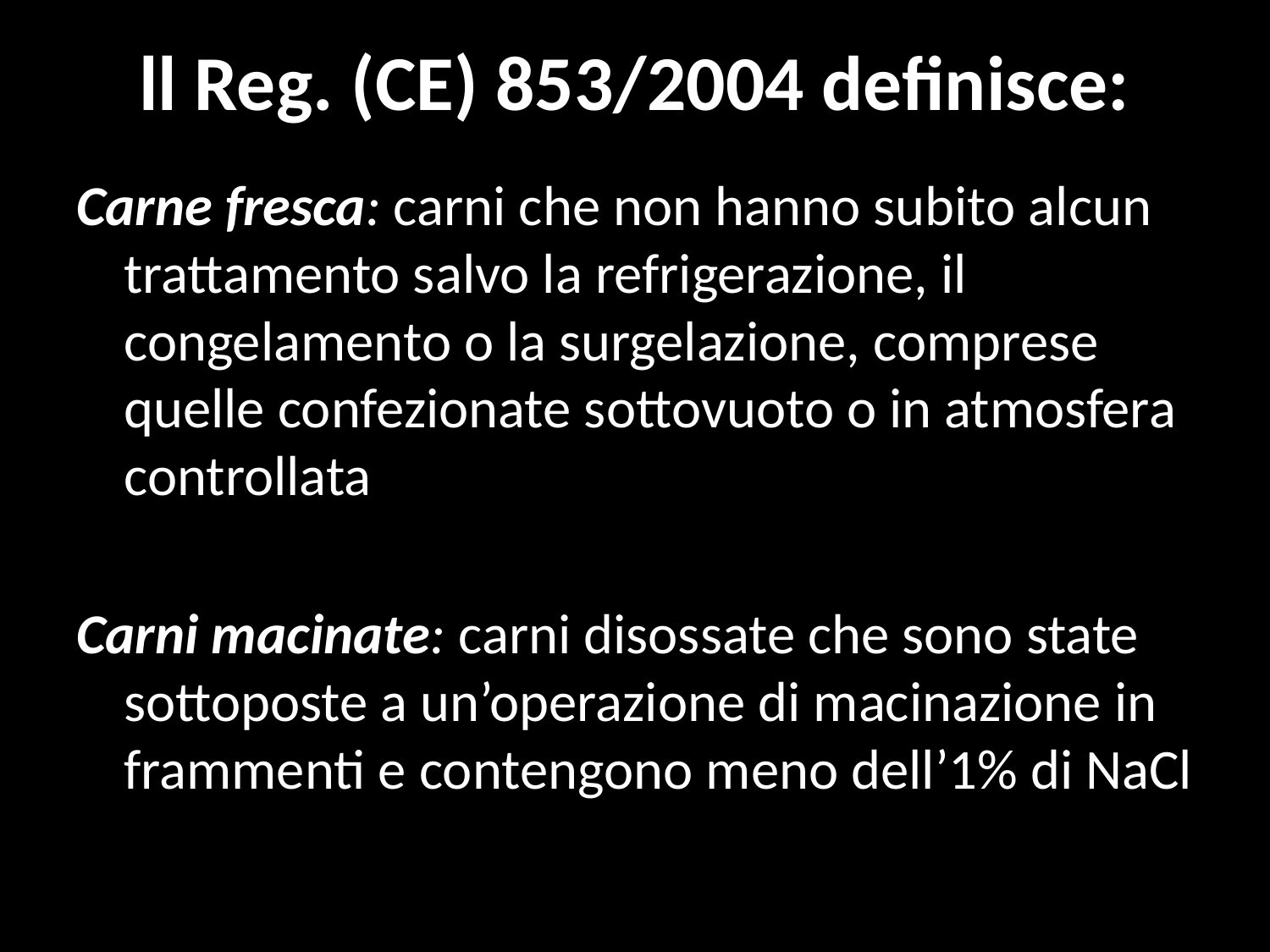

# ll Reg. (CE) 853/2004 definisce:
Carne fresca: carni che non hanno subito alcun trattamento salvo la refrigerazione, il congelamento o la surgelazione, comprese quelle confezionate sottovuoto o in atmosfera controllata

Carni macinate: carni disossate che sono state sottoposte a un’operazione di macinazione in frammenti e contengono meno dell’1% di NaCl